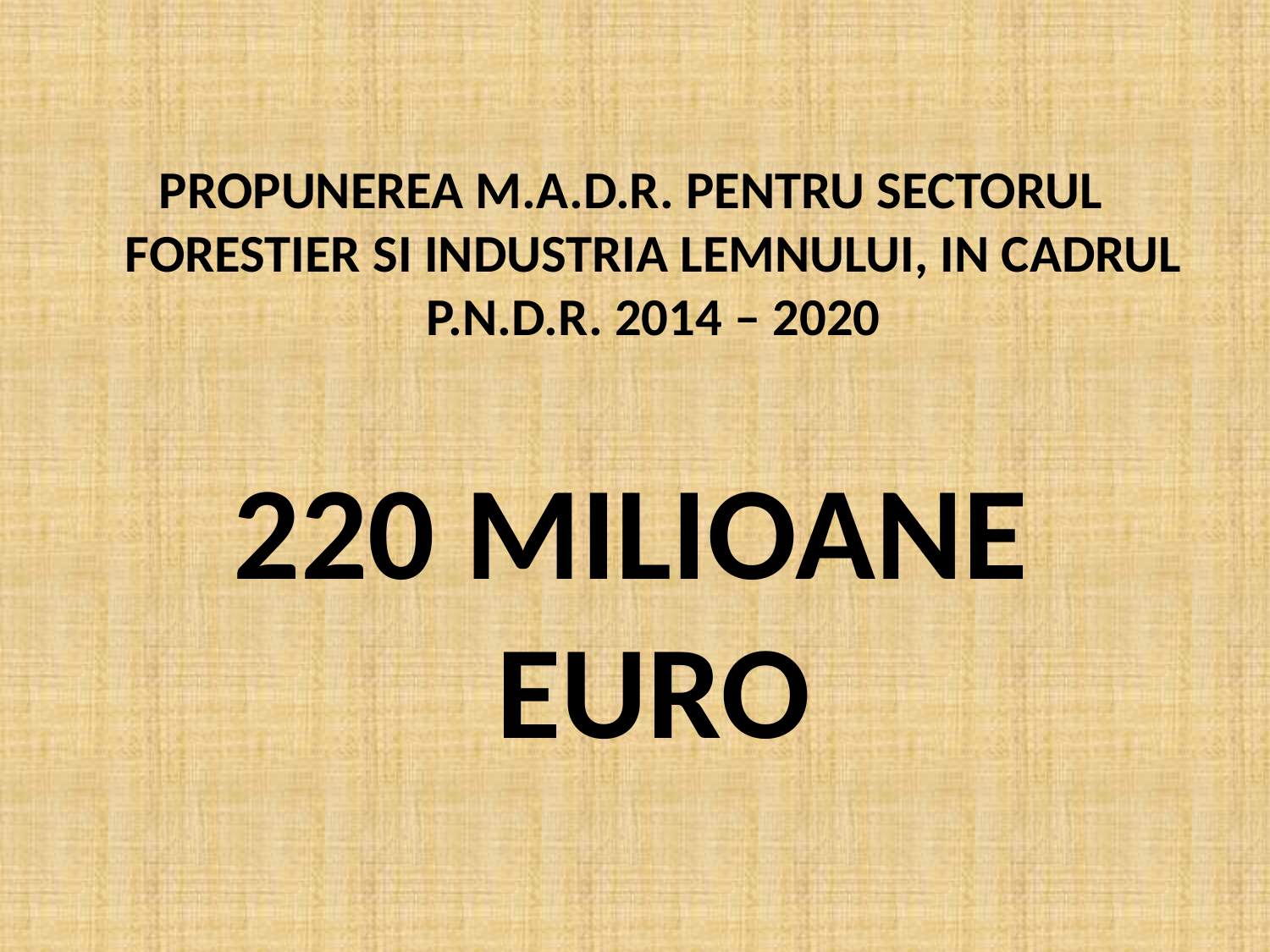

PROPUNEREA M.A.D.R. PENTRU SECTORUL FORESTIER SI INDUSTRIA LEMNULUI, IN CADRUL P.N.D.R. 2014 – 2020

220 MILIOANE EURO